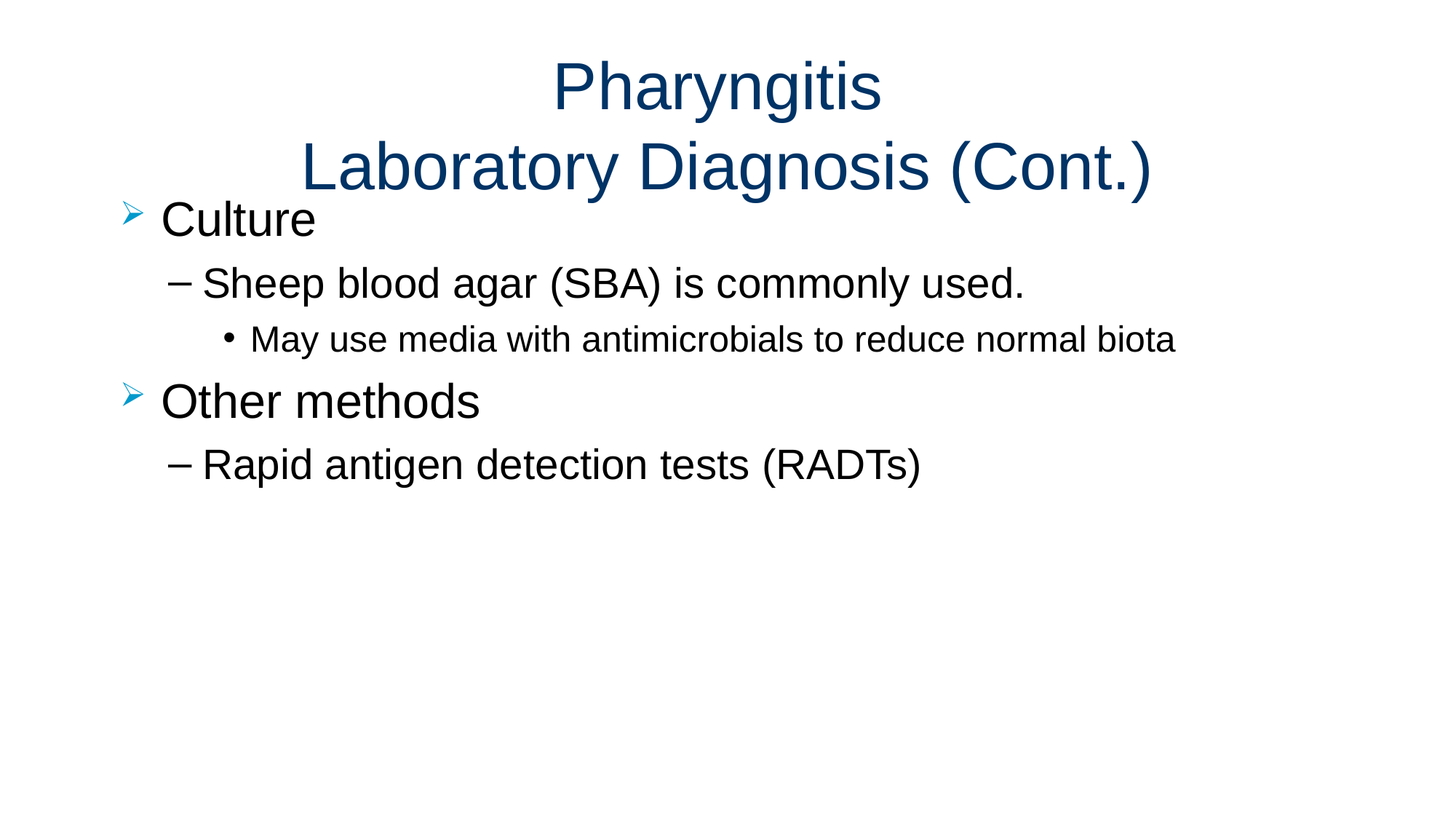

# Pharyngitis Laboratory Diagnosis (Cont.)
Culture
Sheep blood agar (SBA) is commonly used.
May use media with antimicrobials to reduce normal biota
Other methods
Rapid antigen detection tests (RADTs)